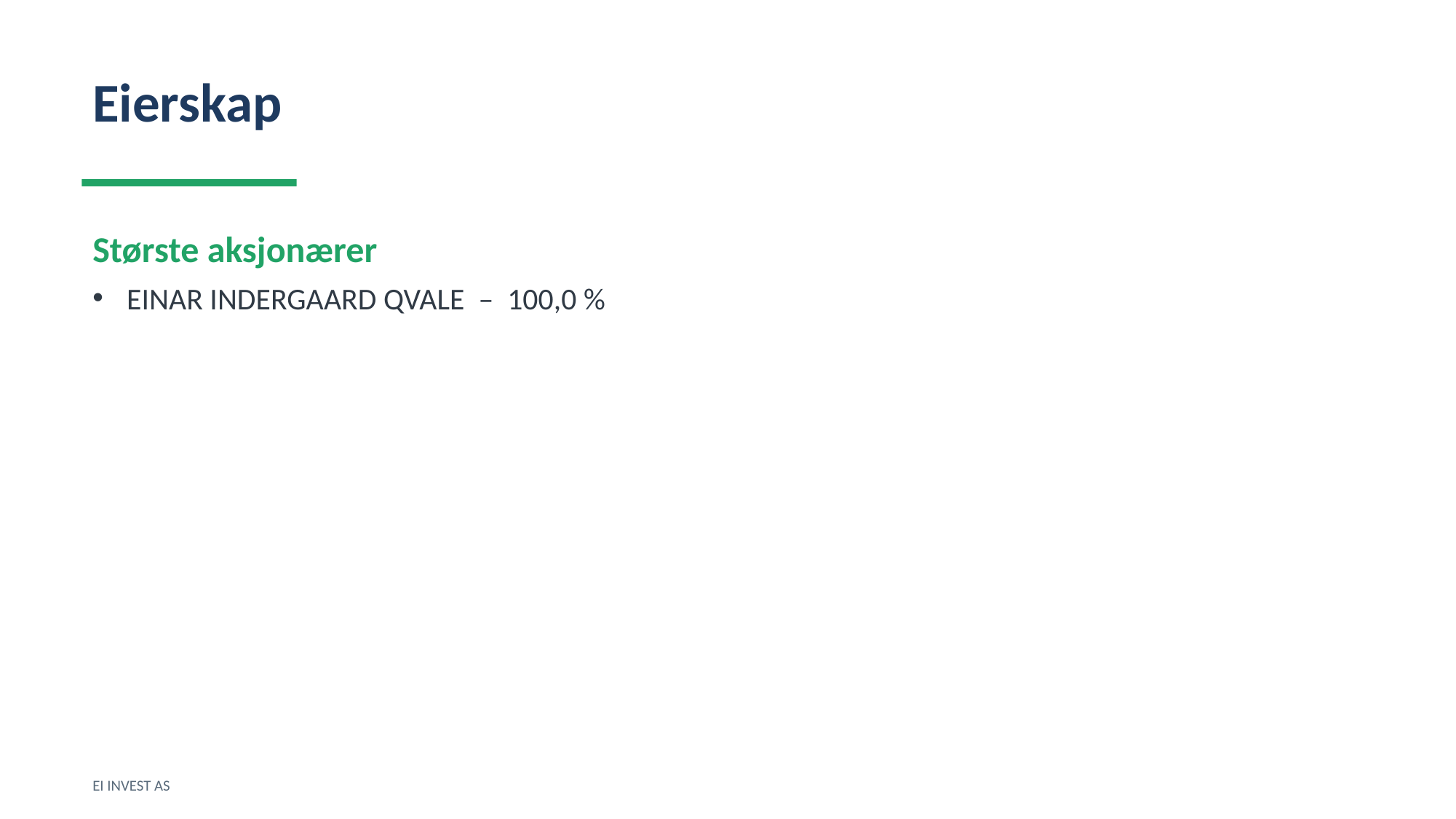

Eierskap

Største aksjonærer
EINAR INDERGAARD QVALE  –  100,0 %
EI INVEST AS